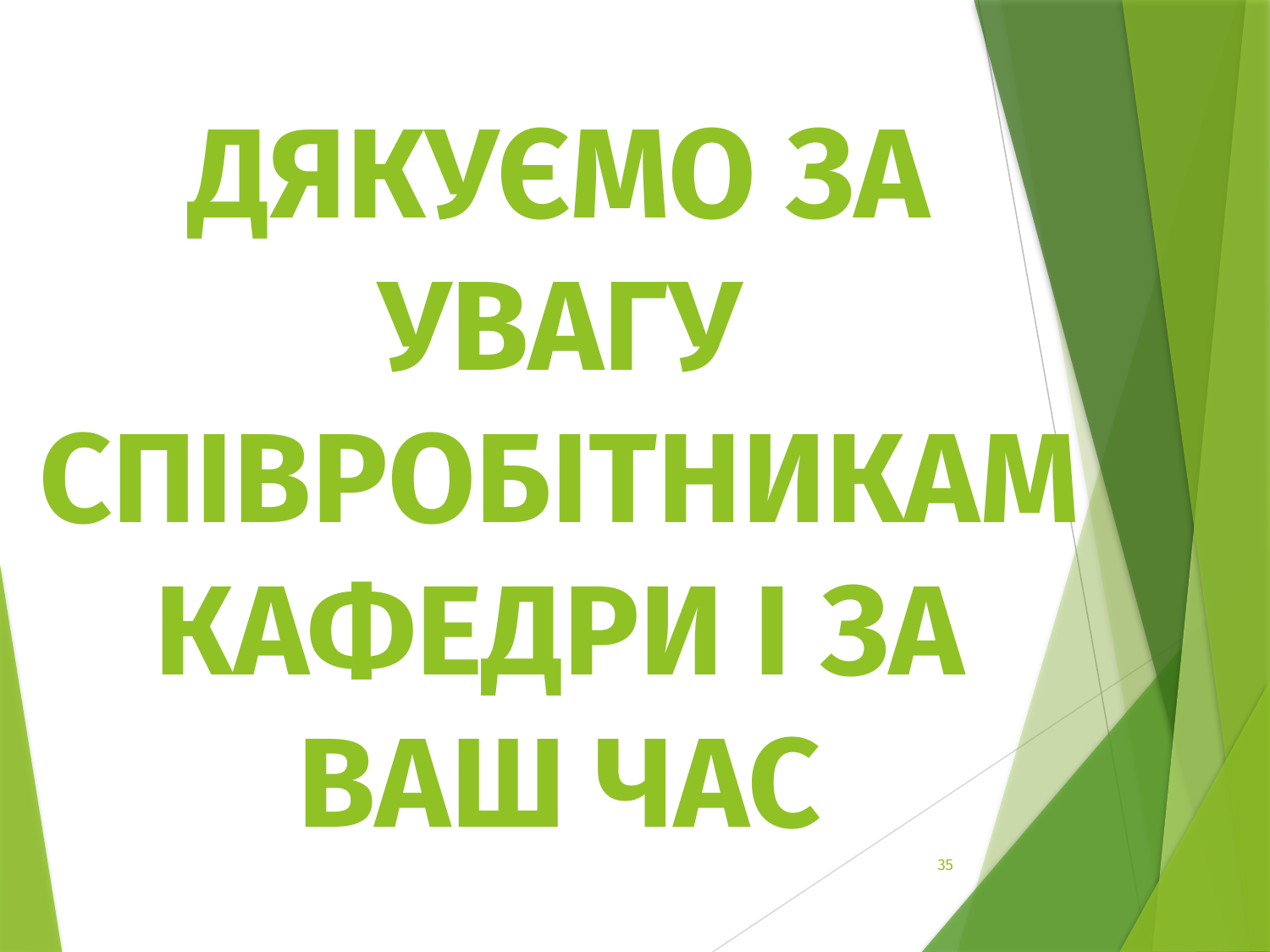

# ДЯКУЄМО ЗА УВАГУ СПІВРОБІТНИКАМ КАФЕДРИ І ЗА ВАШ ЧАС
35